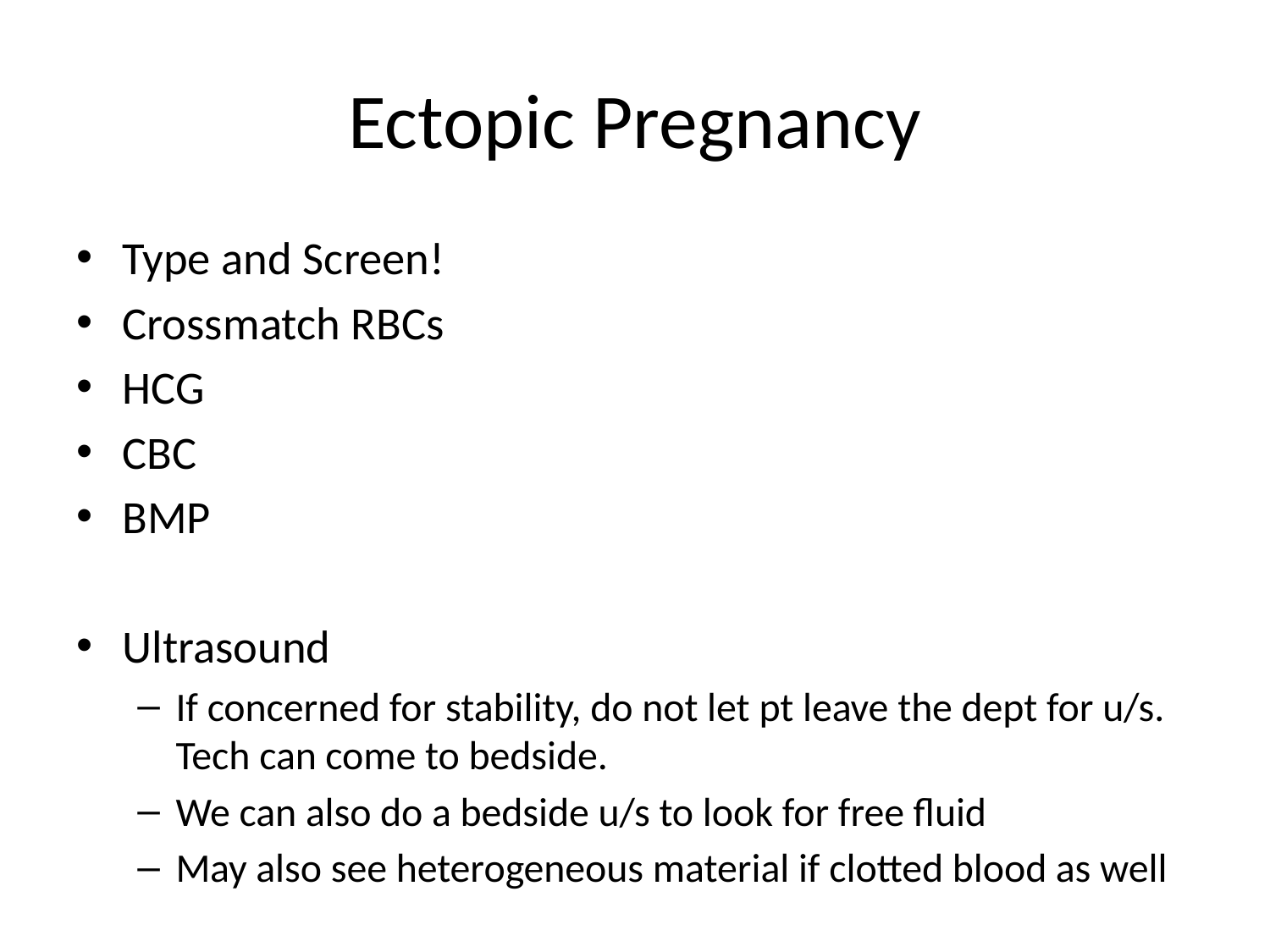

# Ectopic Pregnancy
Type and Screen!
Crossmatch RBCs
HCG
CBC
BMP

Ultrasound
If concerned for stability, do not let pt leave the dept for u/s.   Tech can come to bedside.
We can also do a bedside u/s to look for free fluid
May also see heterogeneous material if clotted blood as well